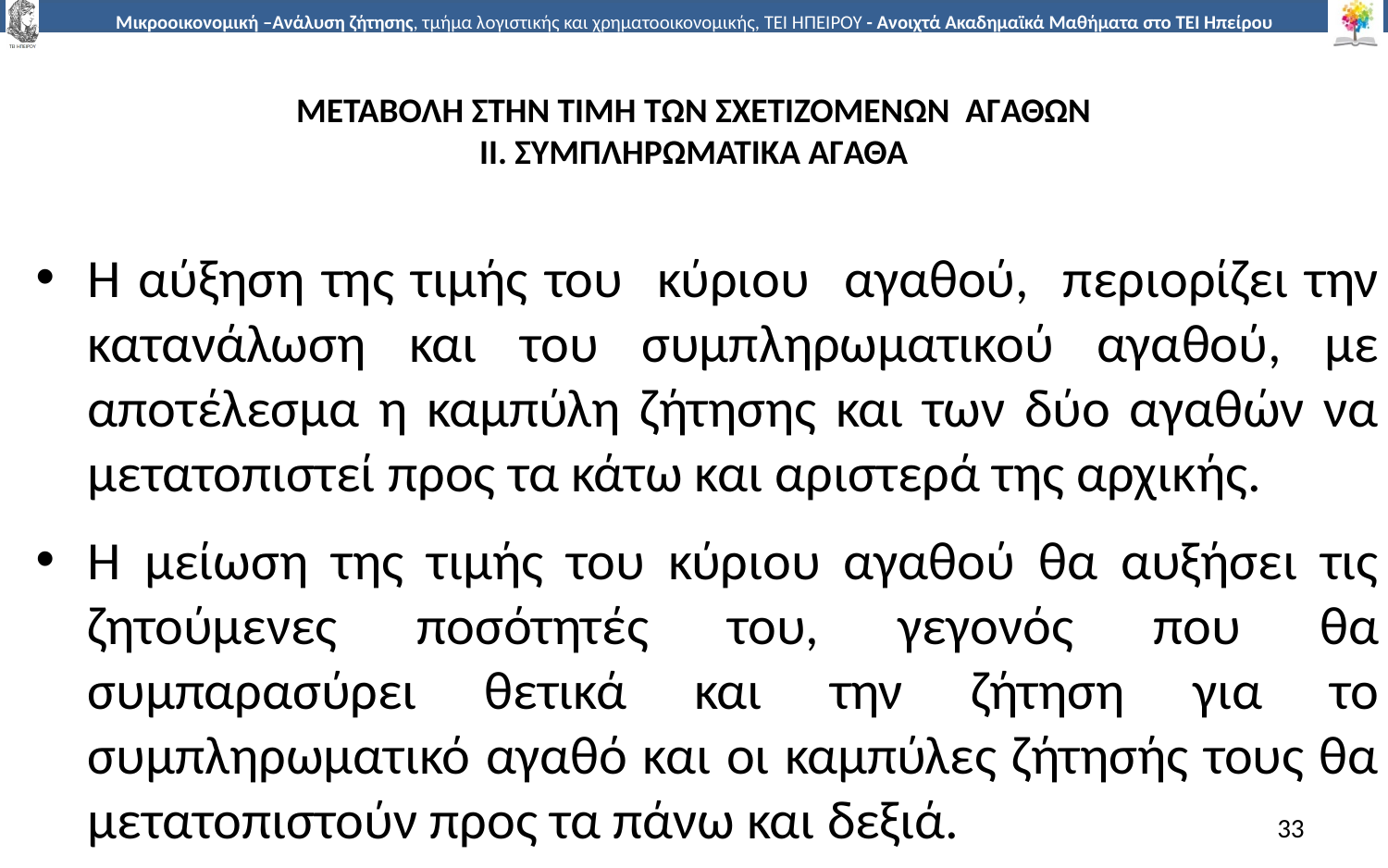

# ΜΕΤΑΒΟΛΗ ΣΤΗΝ ΤΙΜΗ ΤΩΝ ΣΧΕΤΙΖΟΜΕΝΩΝ  ΑΓΑΘΩΝ ΙΙ. ΣΥΜΠΛΗΡΩΜΑΤΙΚΑ ΑΓΑΘΑ
Η αύξηση της τιµής του  κύριου  αγαθού,  περιορίζει την κατανάλωση και του συµπληρωµατικού αγαθού, µε αποτέλεσµα η καµπύλη ζήτησης και των δύο αγαθών να µετατοπιστεί προς τα κάτω και αριστερά της αρχικής.
Η µείωση της τιµής του κύριου αγαθού θα αυξήσει τις ζητούµενες ποσότητές του, γεγονός που θα συµπαρασύρει θετικά και την ζήτηση για το συµπληρωµατικό αγαθό και οι καµπύλες ζήτησής τους θα µετατοπιστούν προς τα πάνω και δεξιά.

33